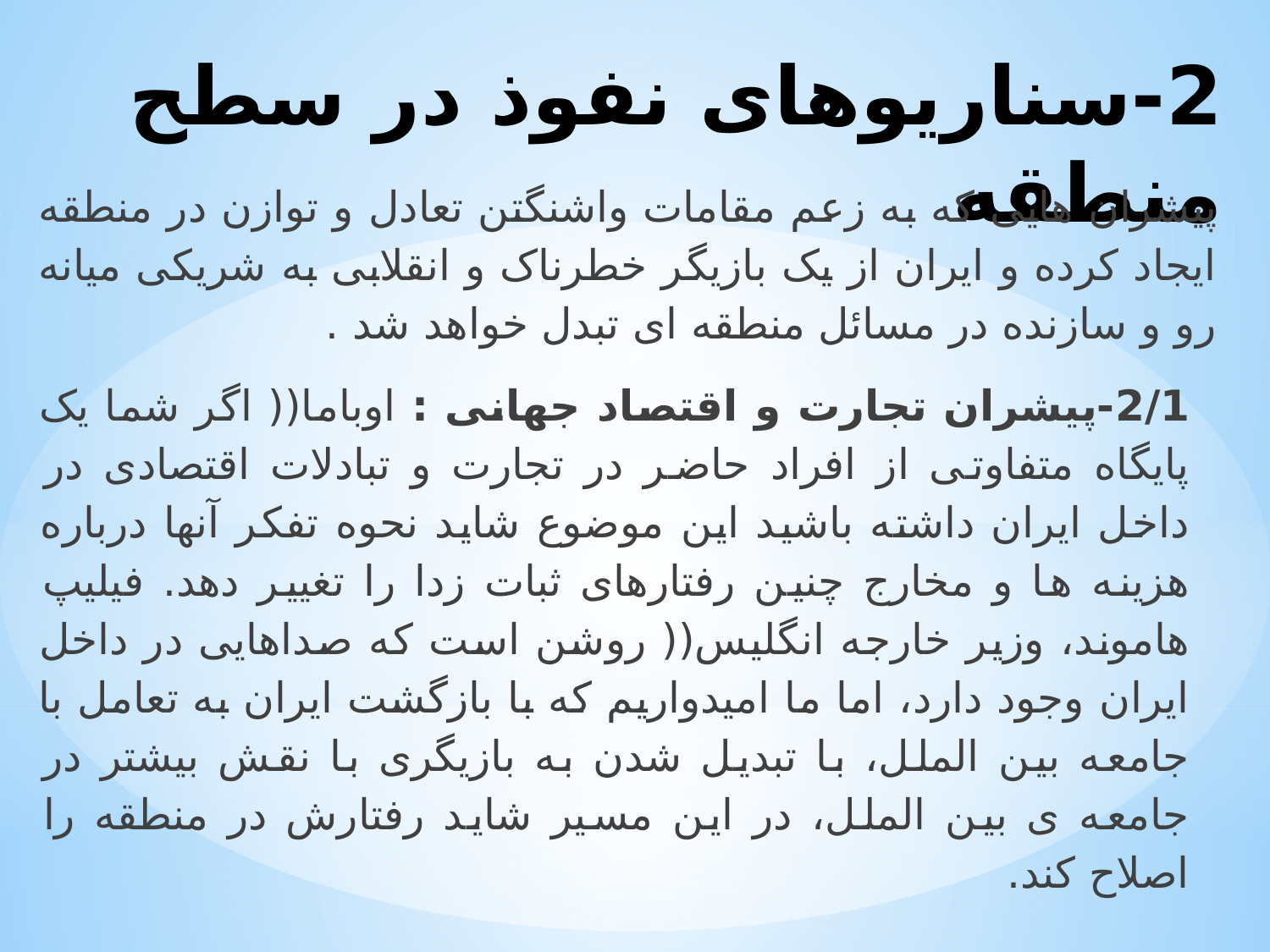

# 2-سناریوهای نفوذ در سطح منطقه
پیشران هایی که به زعم مقامات واشنگتن تعادل و توازن در منطقه ایجاد کرده و ایران از یک بازیگر خطرناک و انقلابی به شریکی میانه رو و سازنده در مسائل منطقه ای تبدل خواهد شد .
2/1-پیشران تجارت و اقتصاد جهانی : اوباما(( اگر شما یک پایگاه متفاوتی از افراد حاضر در تجارت و تبادلات اقتصادی در داخل ایران داشته باشید این موضوع شاید نحوه تفکر آنها درباره هزینه ها و مخارج چنین رفتارهای ثبات زدا را تغییر دهد. فیلیپ هاموند، وزیر خارجه انگلیس(( روشن است که صداهایی در داخل ایران وجود دارد، اما ما امیدواریم که با بازگشت ایران به تعامل با جامعه بین الملل، با تبدیل شدن به بازیگری با نقش بیشتر در جامعه ی بین الملل، در این مسیر شاید رفتارش در منطقه را اصلاح کند.